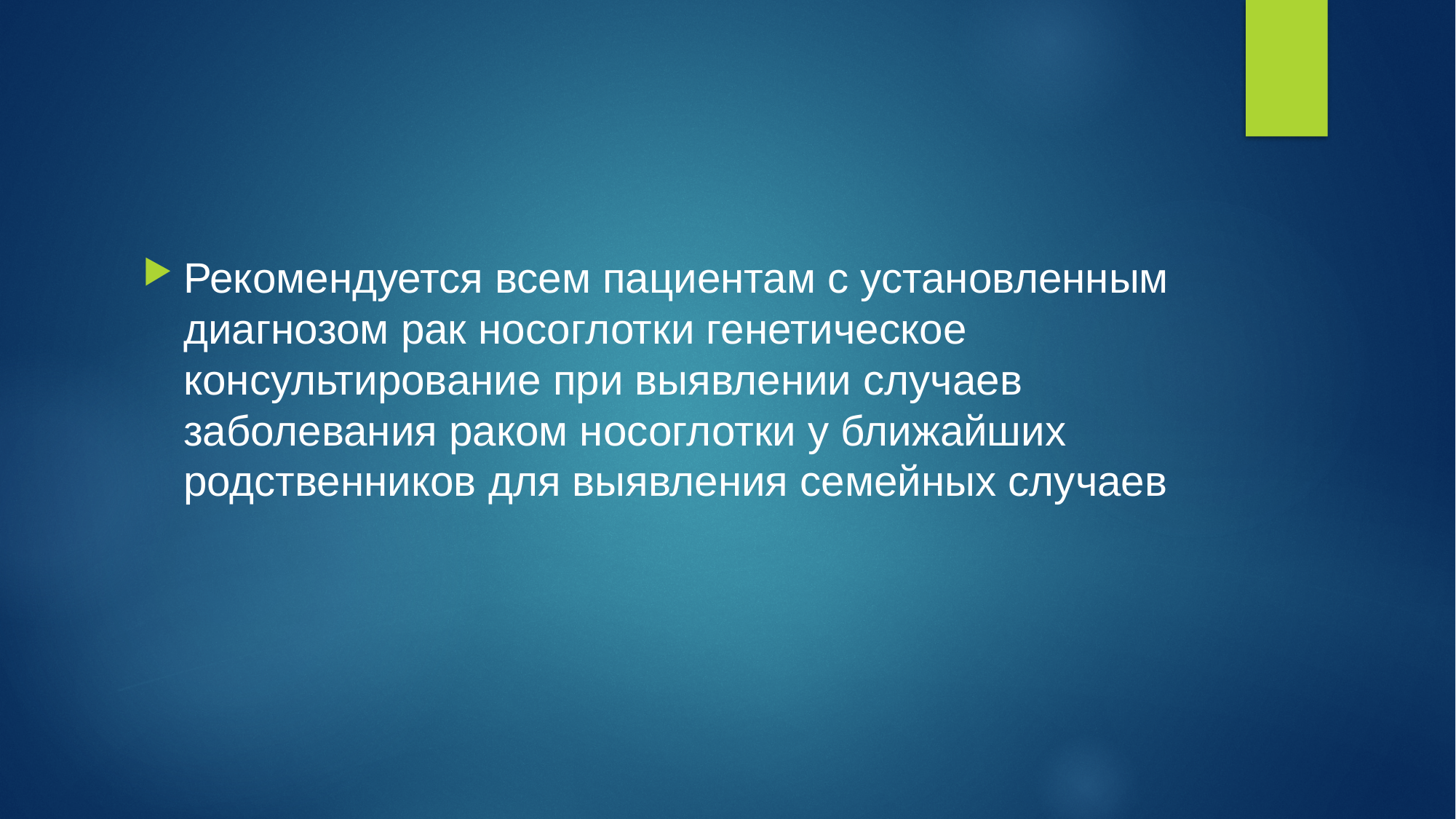

Рекомендуется всем пациентам с установленным диагнозом рак носоглотки генетическое консультирование при выявлении случаев заболевания раком носоглотки у ближайших родственников для выявления семейных случаев